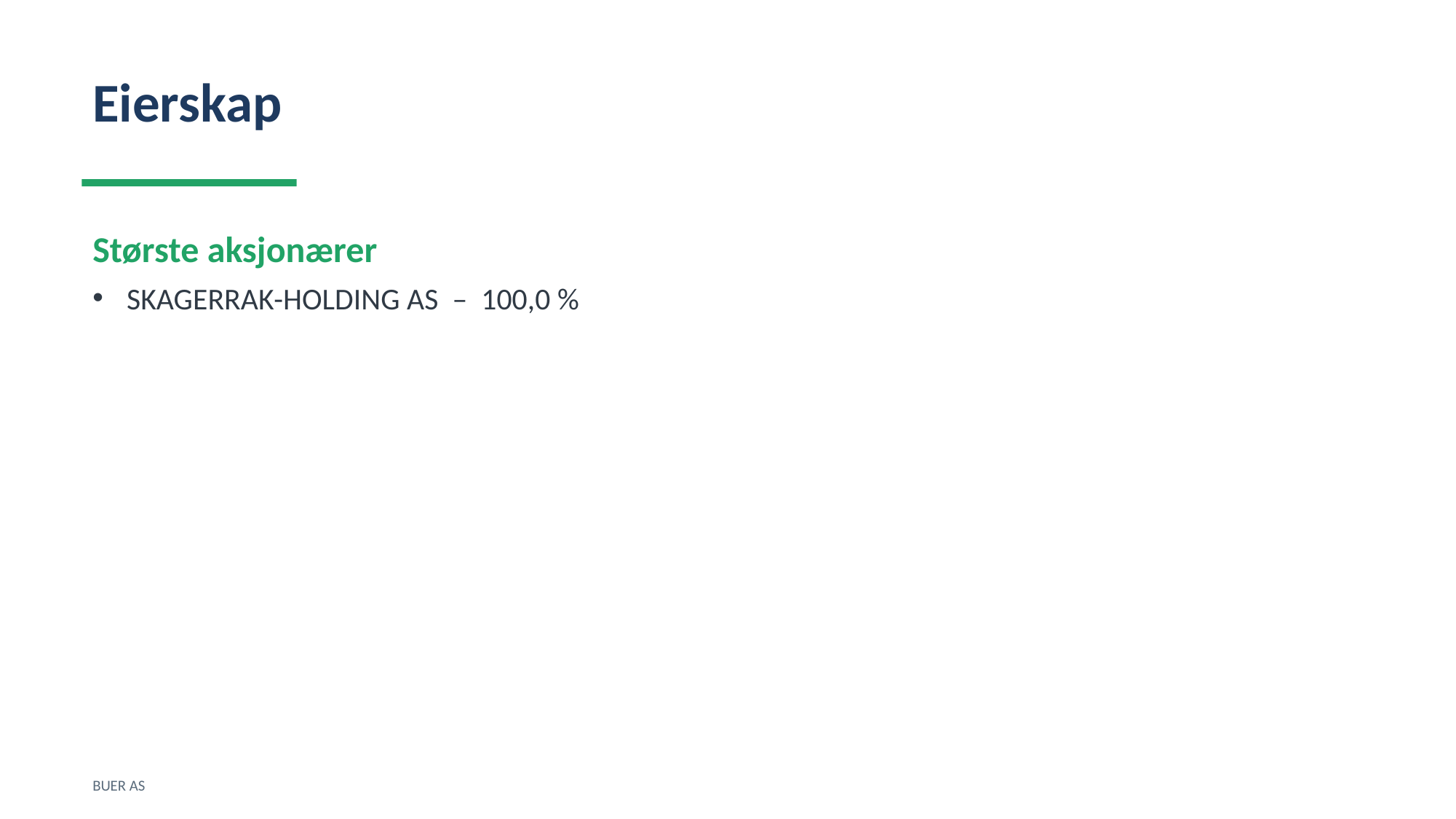

Eierskap

Største aksjonærer
SKAGERRAK-HOLDING AS  –  100,0 %
BUER AS